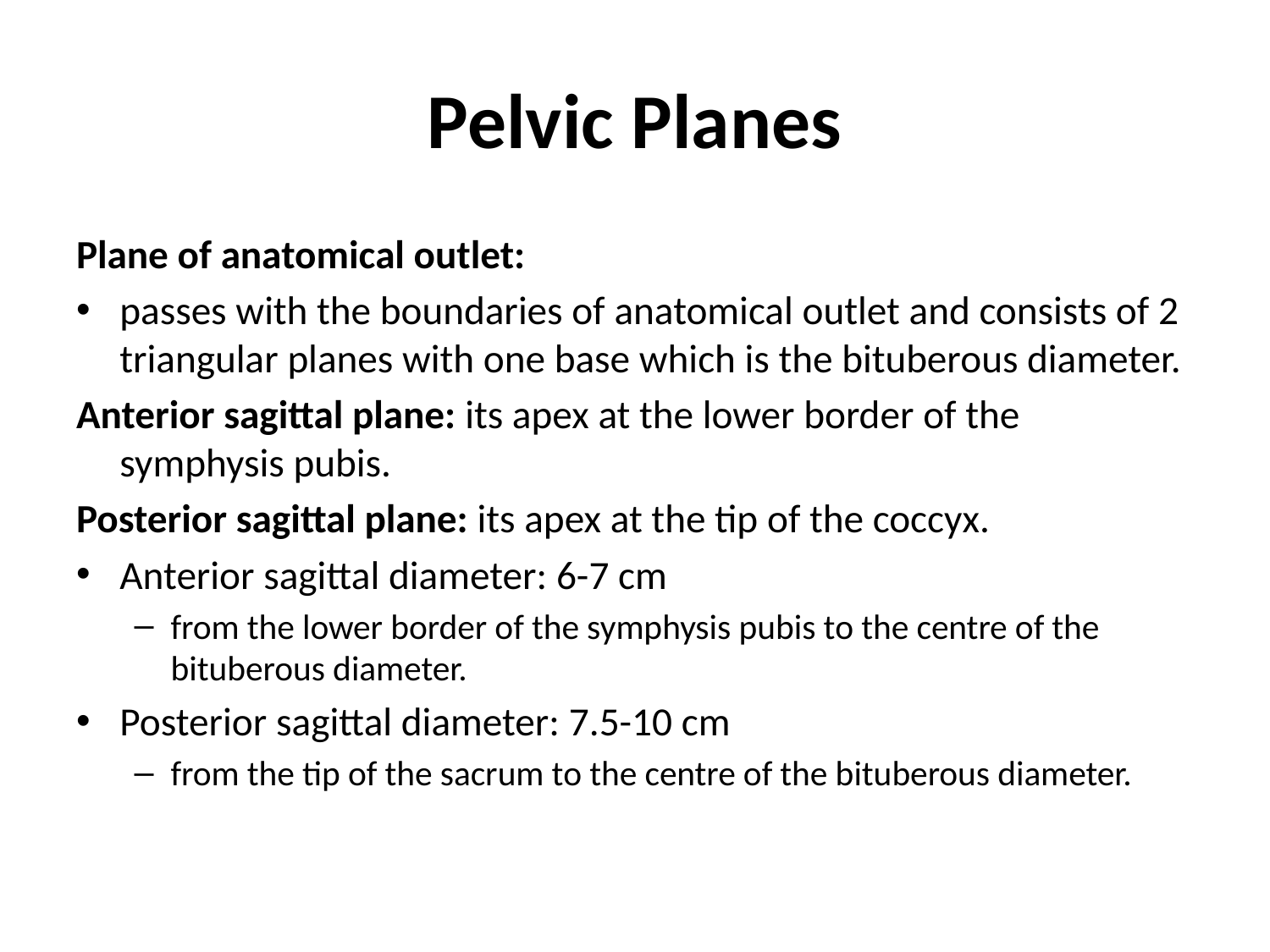

# Pelvic Planes
Plane of anatomical outlet:
passes with the boundaries of anatomical outlet and consists of 2 triangular planes with one base which is the bituberous diameter.
Anterior sagittal plane: its apex at the lower border of the symphysis pubis.
Posterior sagittal plane: its apex at the tip of the coccyx.
Anterior sagittal diameter: 6-7 cm
from the lower border of the symphysis pubis to the centre of the bituberous diameter.
Posterior sagittal diameter: 7.5-10 cm
from the tip of the sacrum to the centre of the bituberous diameter.